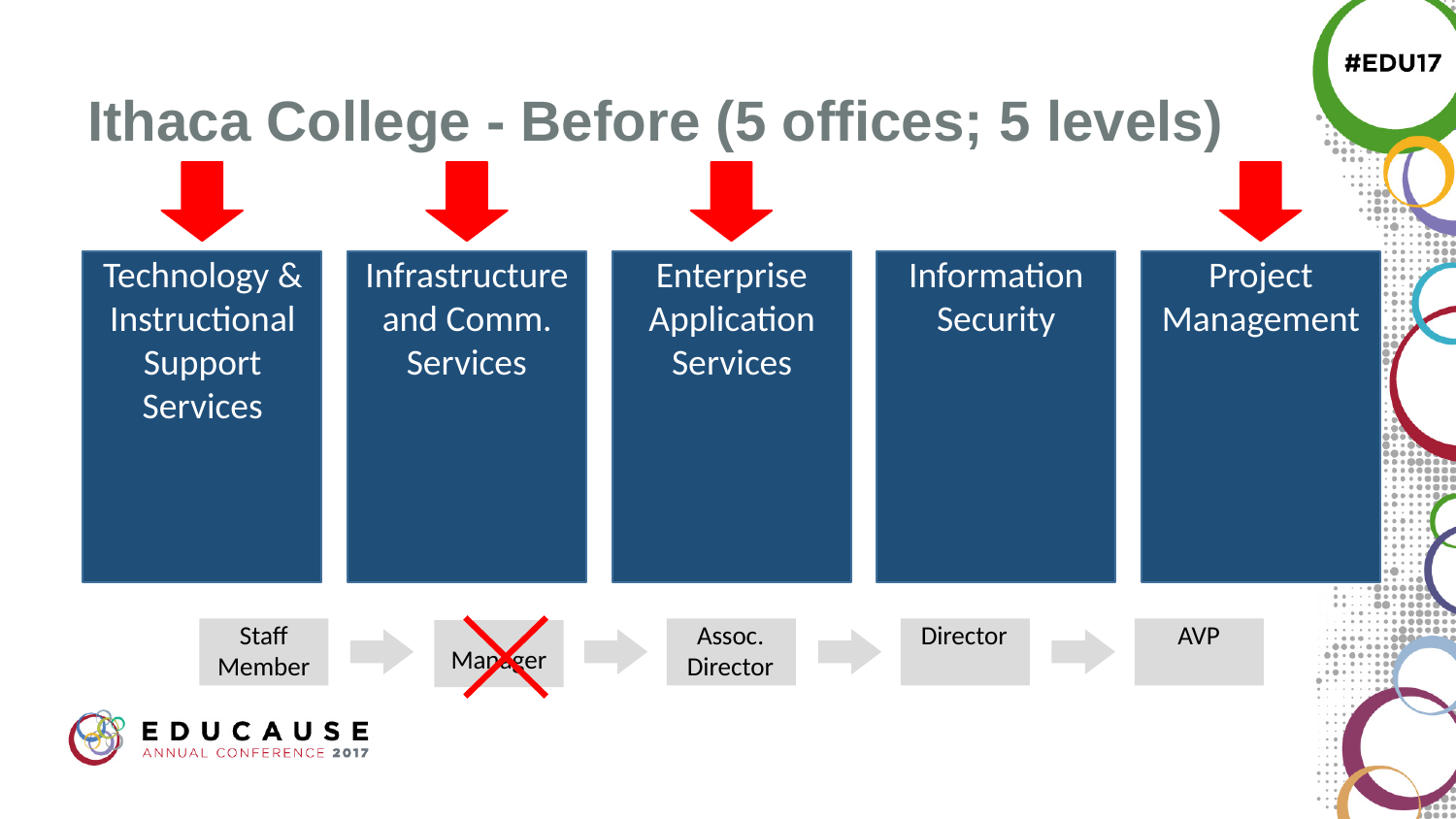

# Ithaca College - Before (5 offices; 5 levels)

Technology & Instructional Support Services
Infrastructure and Comm.
Services
Enterprise Application Services
Information
Security
Project
Management

Staff
Member
Assoc.
Director
Director
AVP

Manager